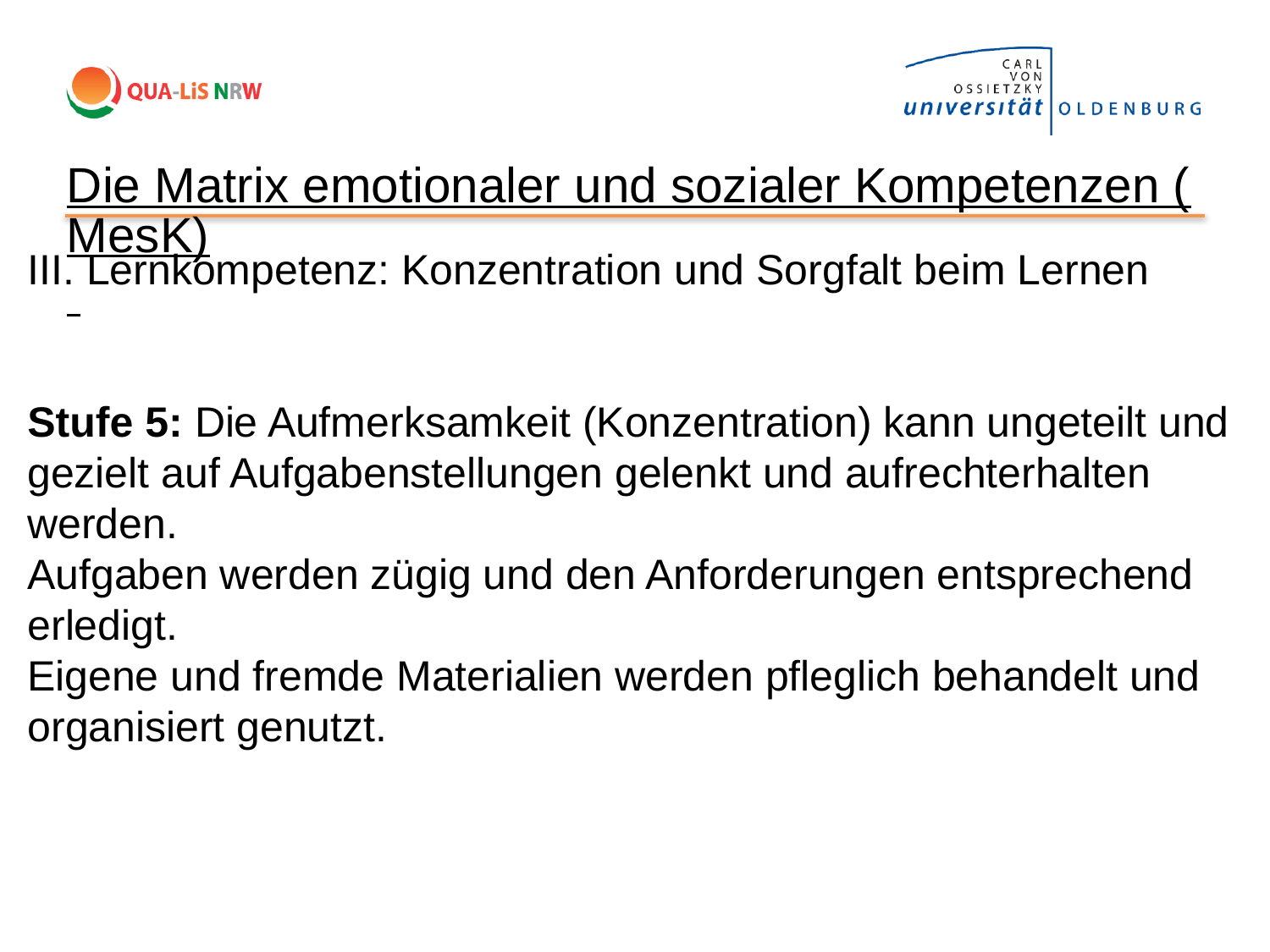

Die Matrix emotionaler und sozialer Kompetenzen (MesK)
III. Lernkompetenz: Konzentration und Sorgfalt beim Lernen

Stufe 5: Die Aufmerksamkeit (Konzentration) kann ungeteilt und gezielt auf Aufgabenstellungen gelenkt und aufrechterhalten werden.
Aufgaben werden zügig und den Anforderungen entsprechend erledigt.
Eigene und fremde Materialien werden pfleglich behandelt und organisiert genutzt.